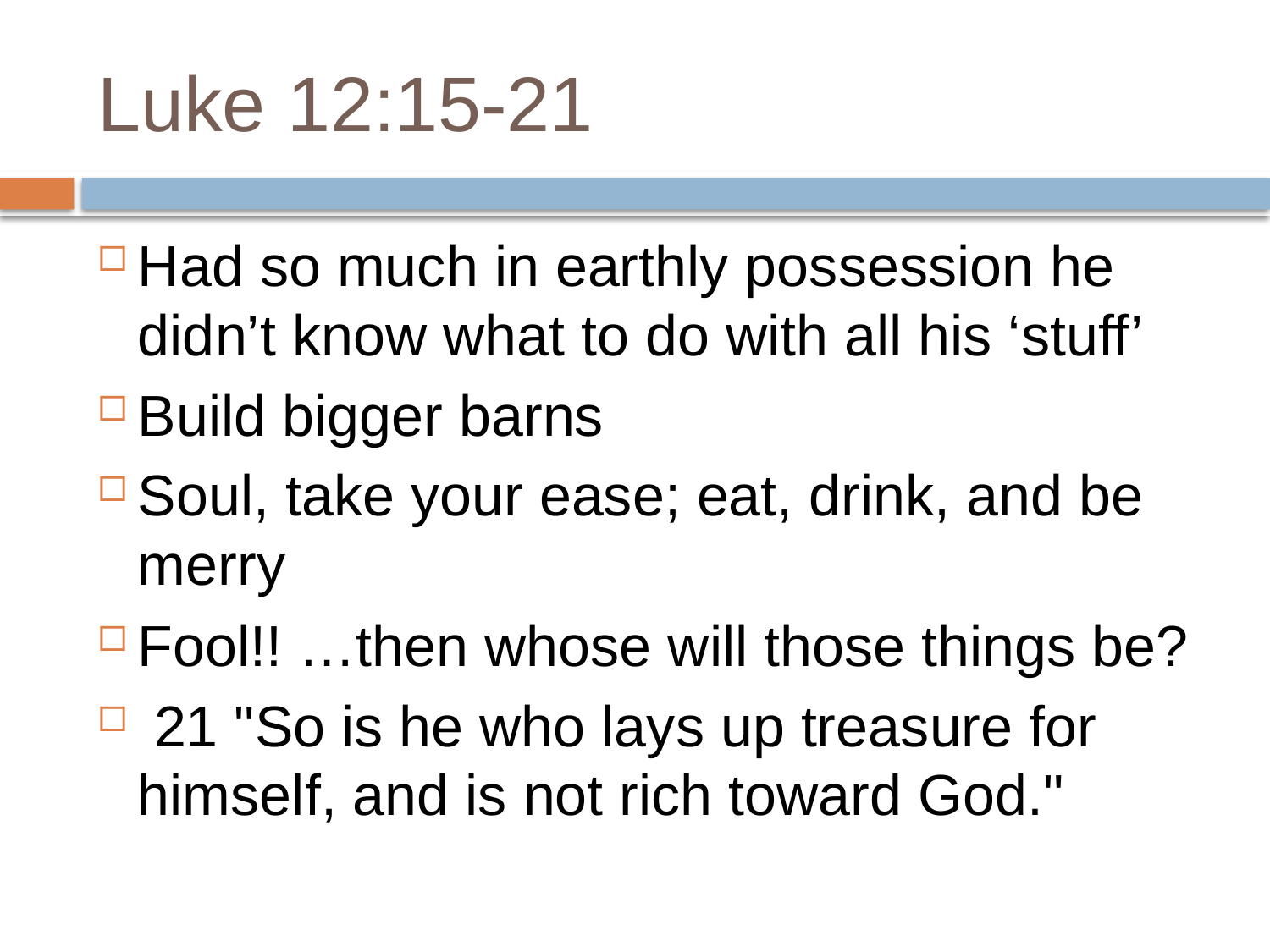

# Luke 12:15-21
Had so much in earthly possession he didn’t know what to do with all his ‘stuff’
Build bigger barns
Soul, take your ease; eat, drink, and be merry
Fool!! …then whose will those things be?
 21 "So is he who lays up treasure for himself, and is not rich toward God."